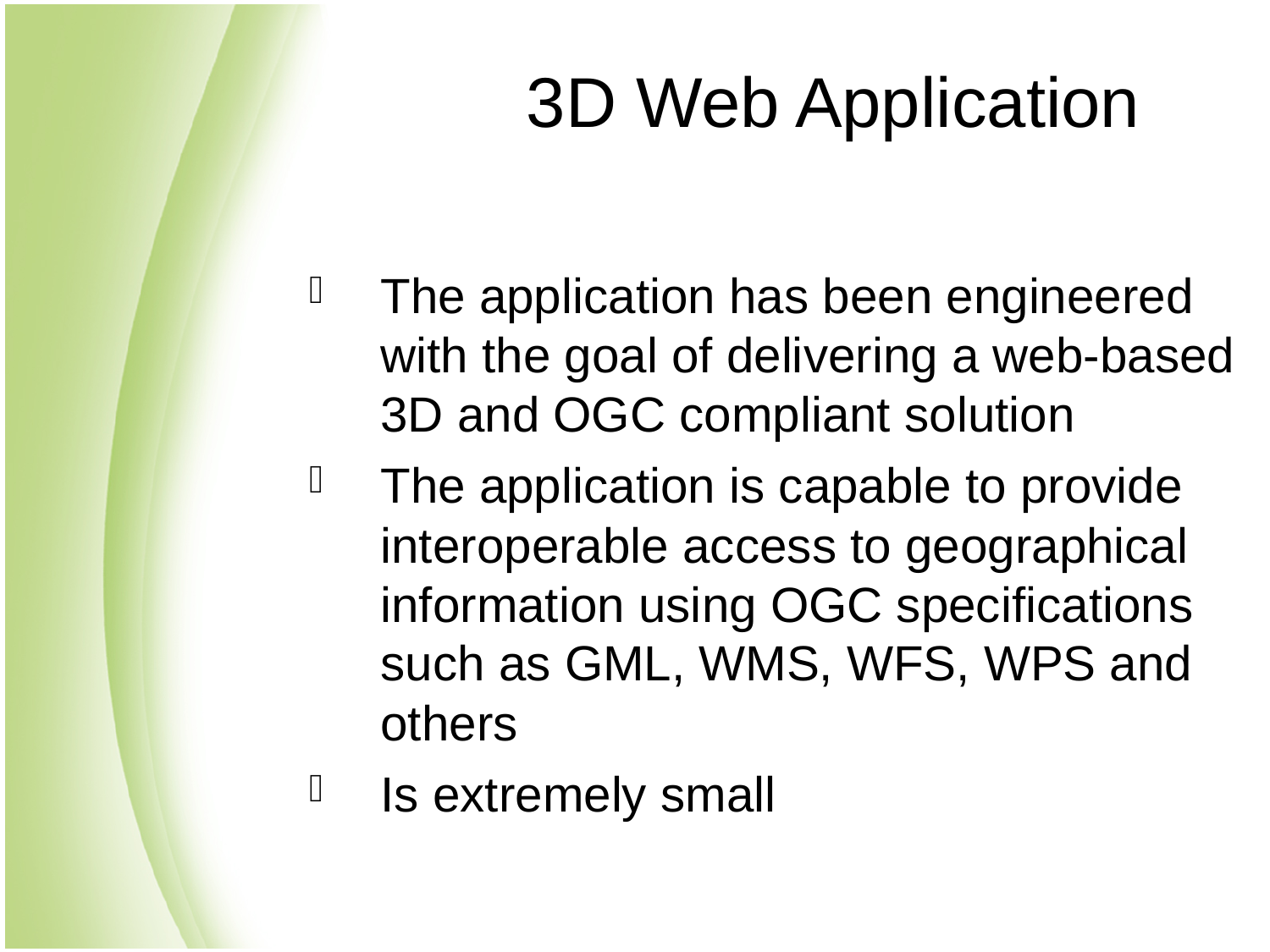

# 3D Web Application
The application has been engineered with the goal of delivering a web-based 3D and OGC compliant solution
The application is capable to provide interoperable access to geographical information using OGC specifications such as GML, WMS, WFS, WPS and others
Is extremely small